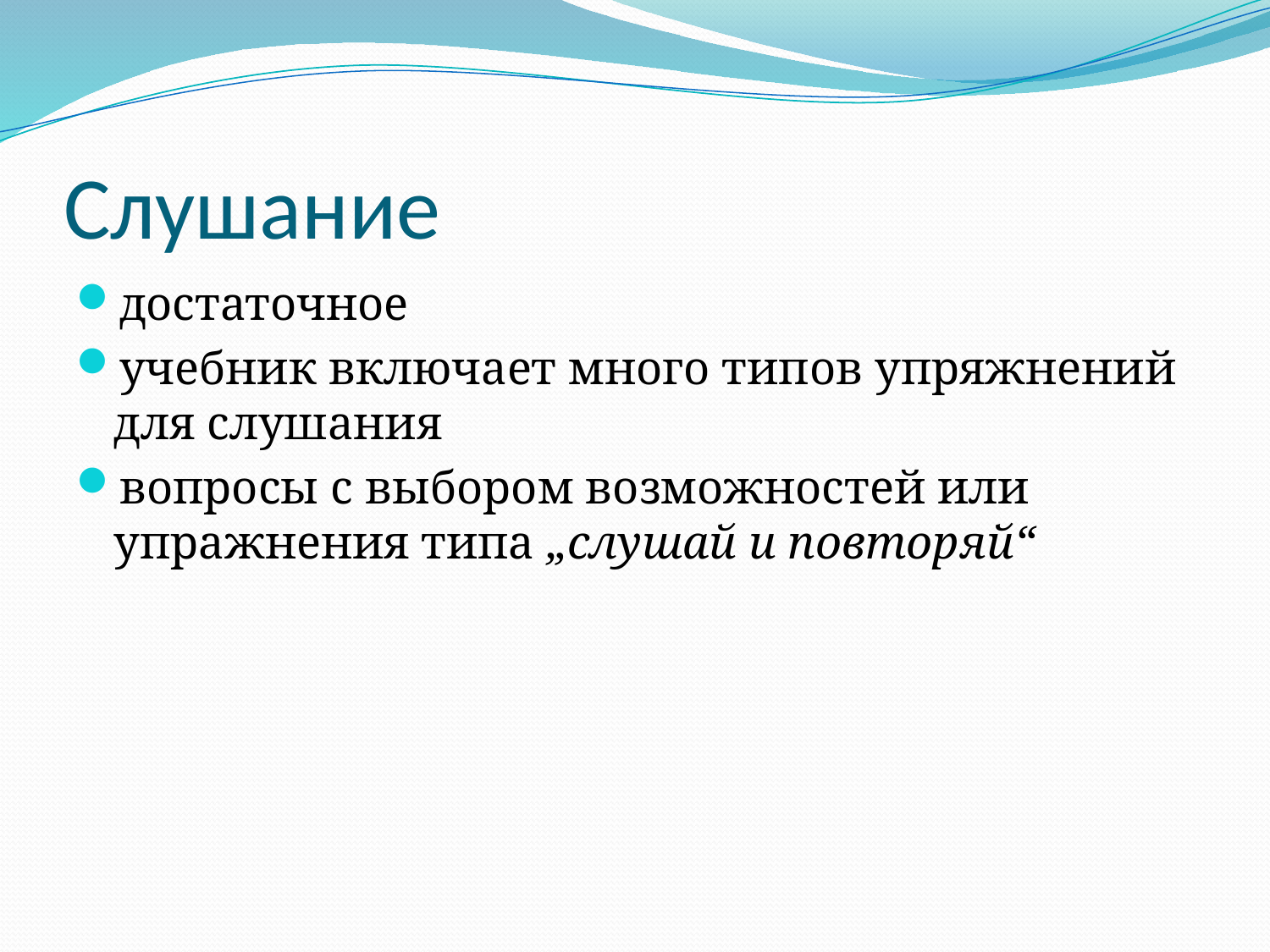

# Слушание
достаточное
учебник включает много типов упряжнений для слушания
вопросы с выбором возможностей или упражнения типа „слушай и повторяй“